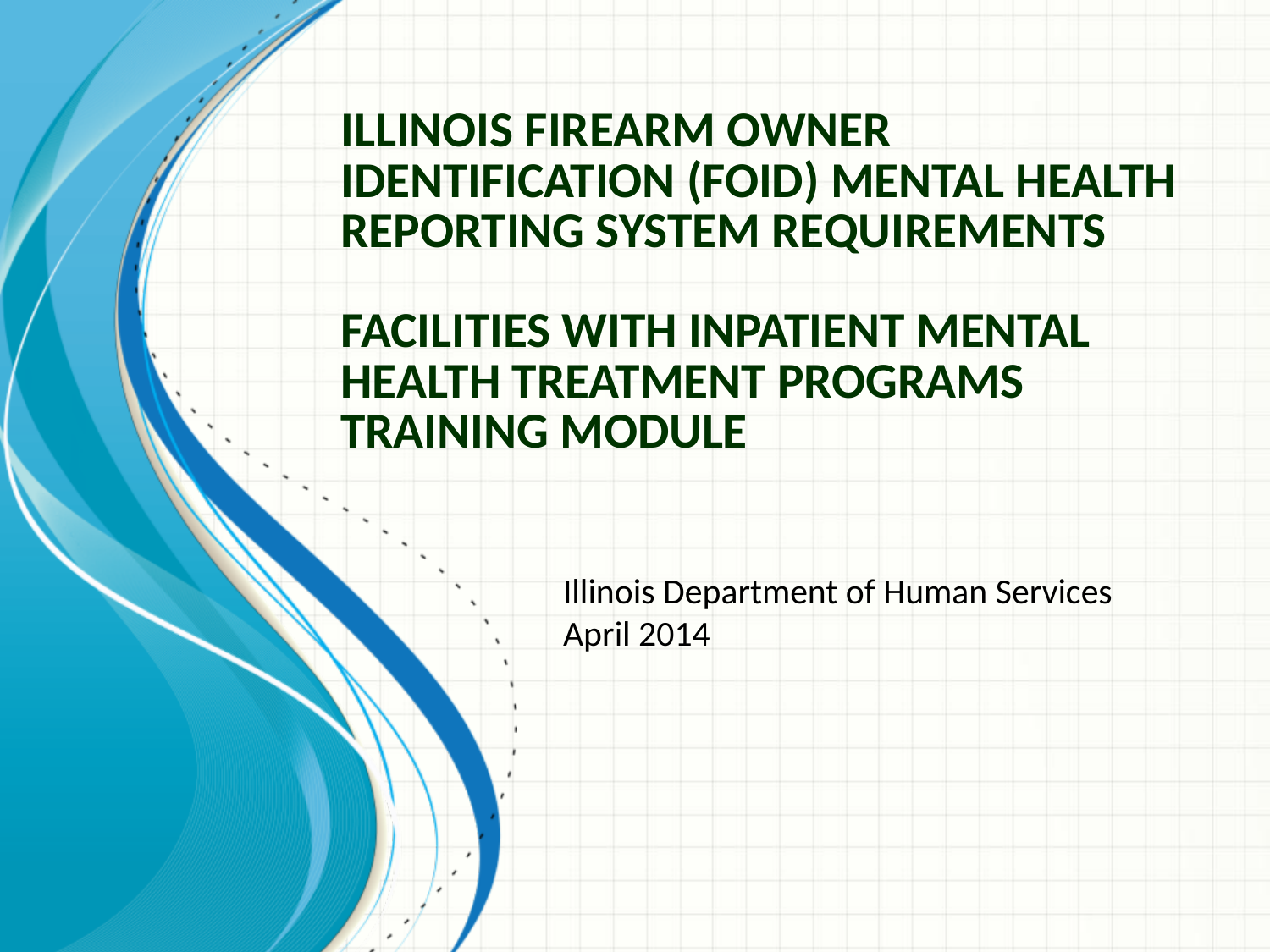

# Illinois Firearm Owner Identification (FOID) Mental Health Reporting System Requirements Facilities with inpatient Mental Health Treatment Programs Training module

Illinois Department of Human Services
April 2014